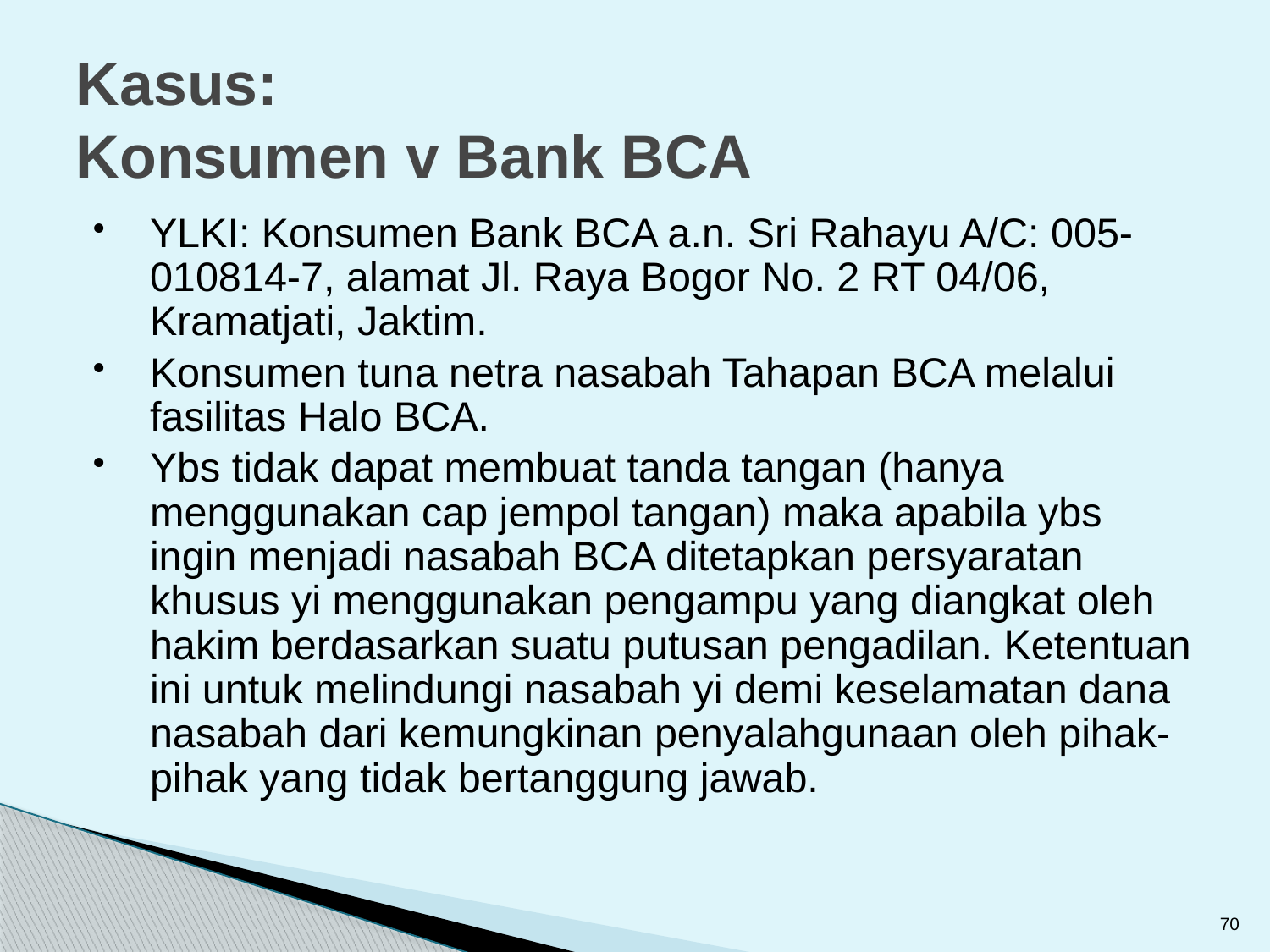

# Kasus: Konsumen v Bank BCA
YLKI: Konsumen Bank BCA a.n. Sri Rahayu A/C: 005-010814-7, alamat Jl. Raya Bogor No. 2 RT 04/06, Kramatjati, Jaktim.
Konsumen tuna netra nasabah Tahapan BCA melalui fasilitas Halo BCA.
Ybs tidak dapat membuat tanda tangan (hanya menggunakan cap jempol tangan) maka apabila ybs ingin menjadi nasabah BCA ditetapkan persyaratan khusus yi menggunakan pengampu yang diangkat oleh hakim berdasarkan suatu putusan pengadilan. Ketentuan ini untuk melindungi nasabah yi demi keselamatan dana nasabah dari kemungkinan penyalahgunaan oleh pihak-pihak yang tidak bertanggung jawab.

70